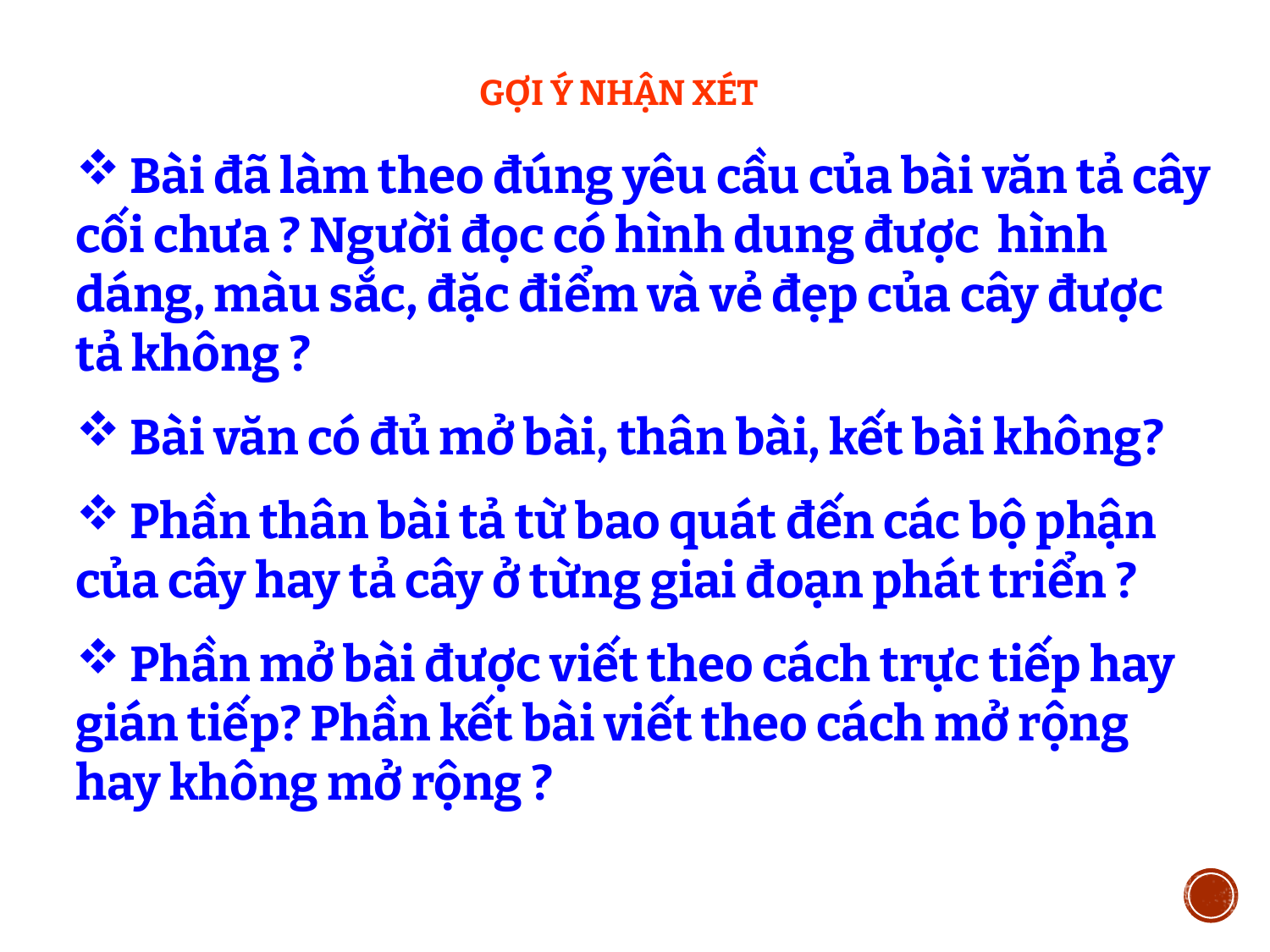

GỢI Ý NHẬN XÉT
 Bài đã làm theo đúng yêu cầu của bài văn tả cây cối chưa ? Người đọc có hình dung được  hình dáng, màu sắc, đặc điểm và vẻ đẹp của cây được tả không ?
 Bài văn có đủ mở bài, thân bài, kết bài không?
 Phần thân bài tả từ bao quát đến các bộ phận của cây hay tả cây ở từng giai đoạn phát triển ?
 Phần mở bài được viết theo cách trực tiếp hay gián tiếp? Phần kết bài viết theo cách mở rộng hay không mở rộng ?